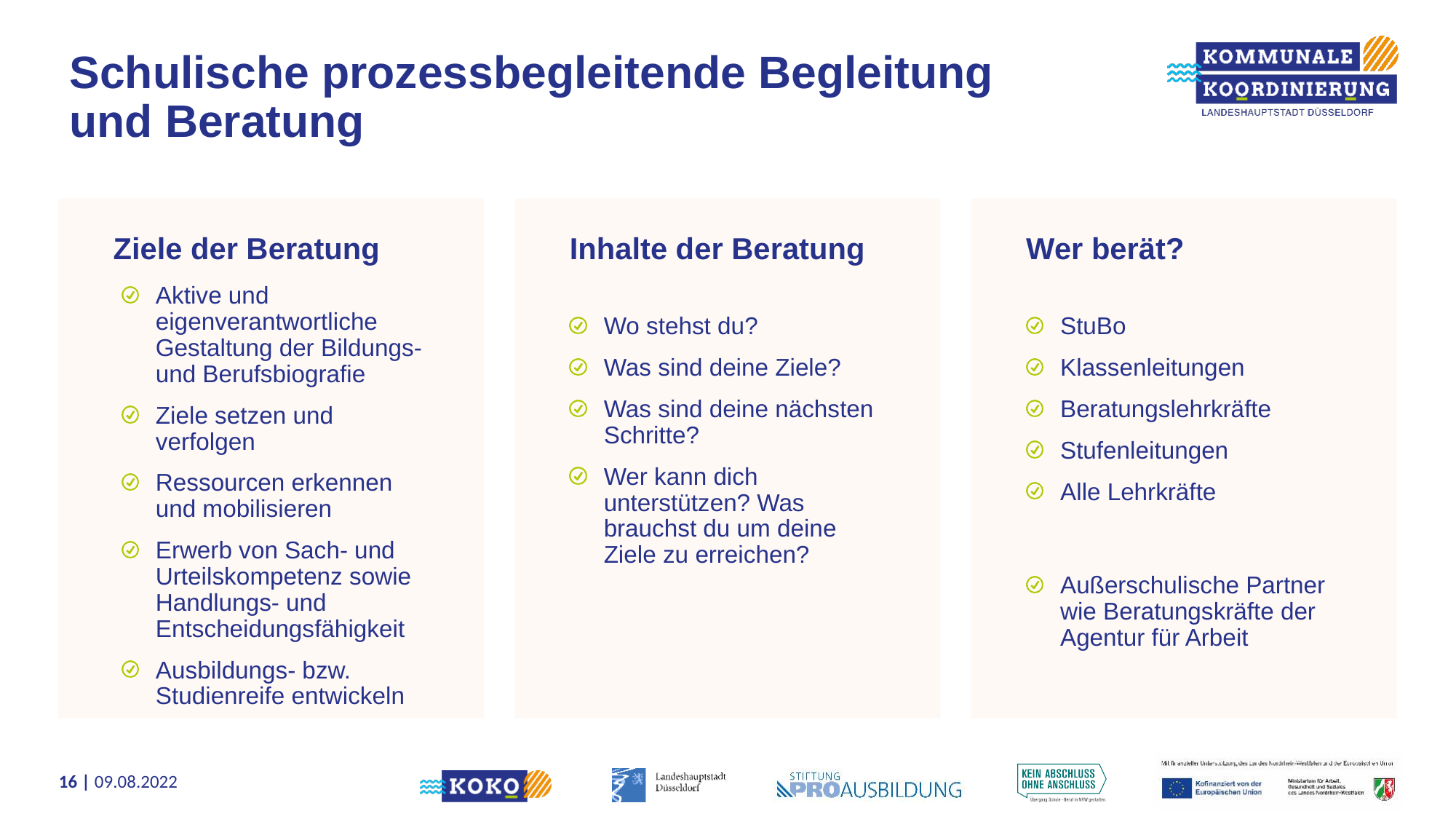

# Schulische prozessbegleitende Begleitung und Beratung
Ziele der Beratung
Inhalte der Beratung
Wer berät?
Aktive und eigenverantwortliche Gestaltung der Bildungs- und Berufsbiografie
Ziele setzen und verfolgen
Ressourcen erkennen und mobilisieren
Erwerb von Sach- und Urteilskompetenz sowie Handlungs- und Entscheidungsfähigkeit
Ausbildungs- bzw. Studienreife entwickeln
StuBo
Klassenleitungen
Beratungslehrkräfte
Stufenleitungen
Alle Lehrkräfte
Außerschulische Partner wie Beratungskräfte der Agentur für Arbeit
Wo stehst du?
Was sind deine Ziele?
Was sind deine nächsten Schritte?
Wer kann dich unterstützen? Was brauchst du um deine Ziele zu erreichen?